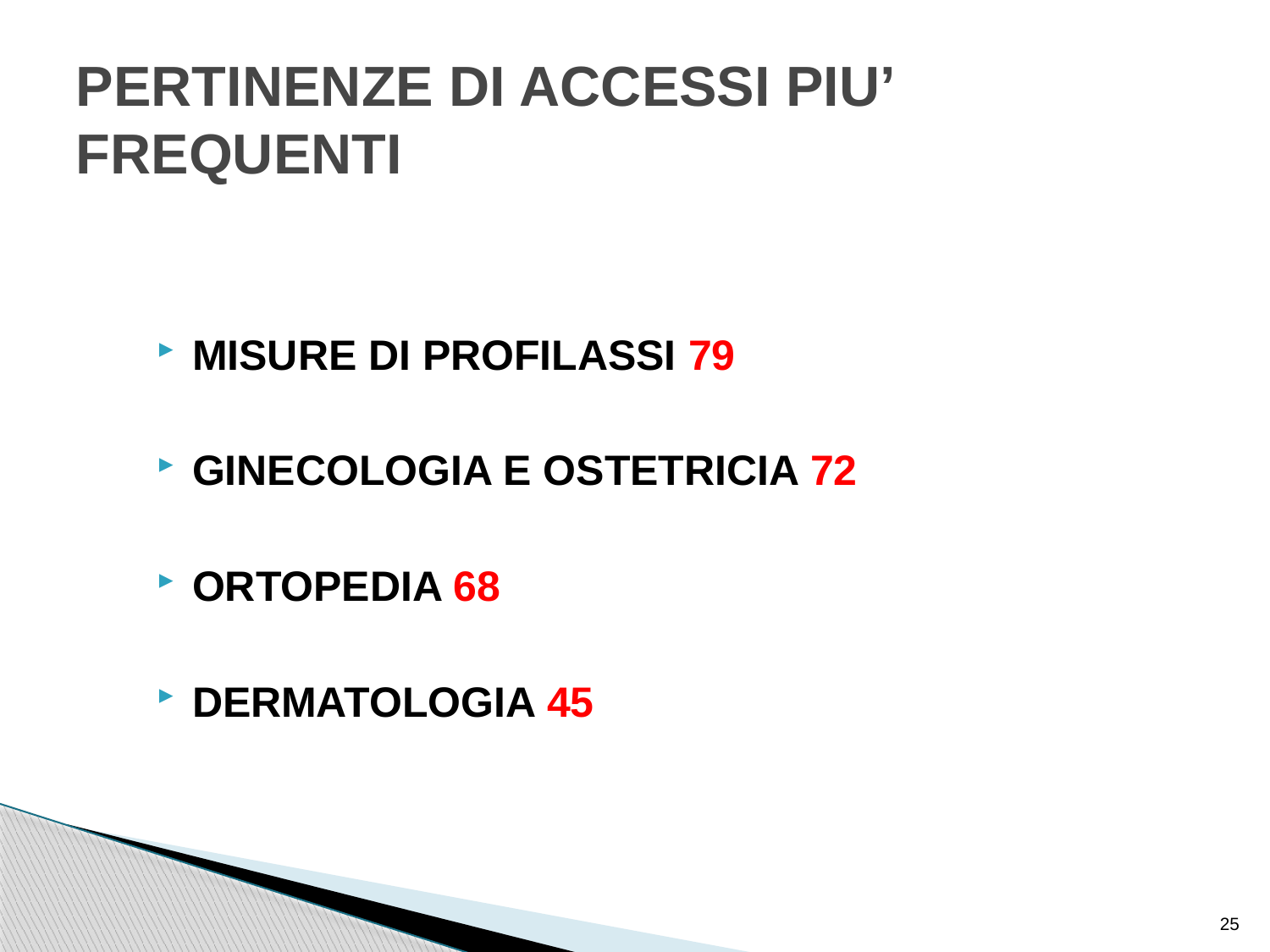

# PERTINENZE DI ACCESSI PIU’ FREQUENTI

MISURE DI PROFILASSI 79

GINECOLOGIA E OSTETRICIA 72

ORTOPEDIA 68

DERMATOLOGIA 45

25